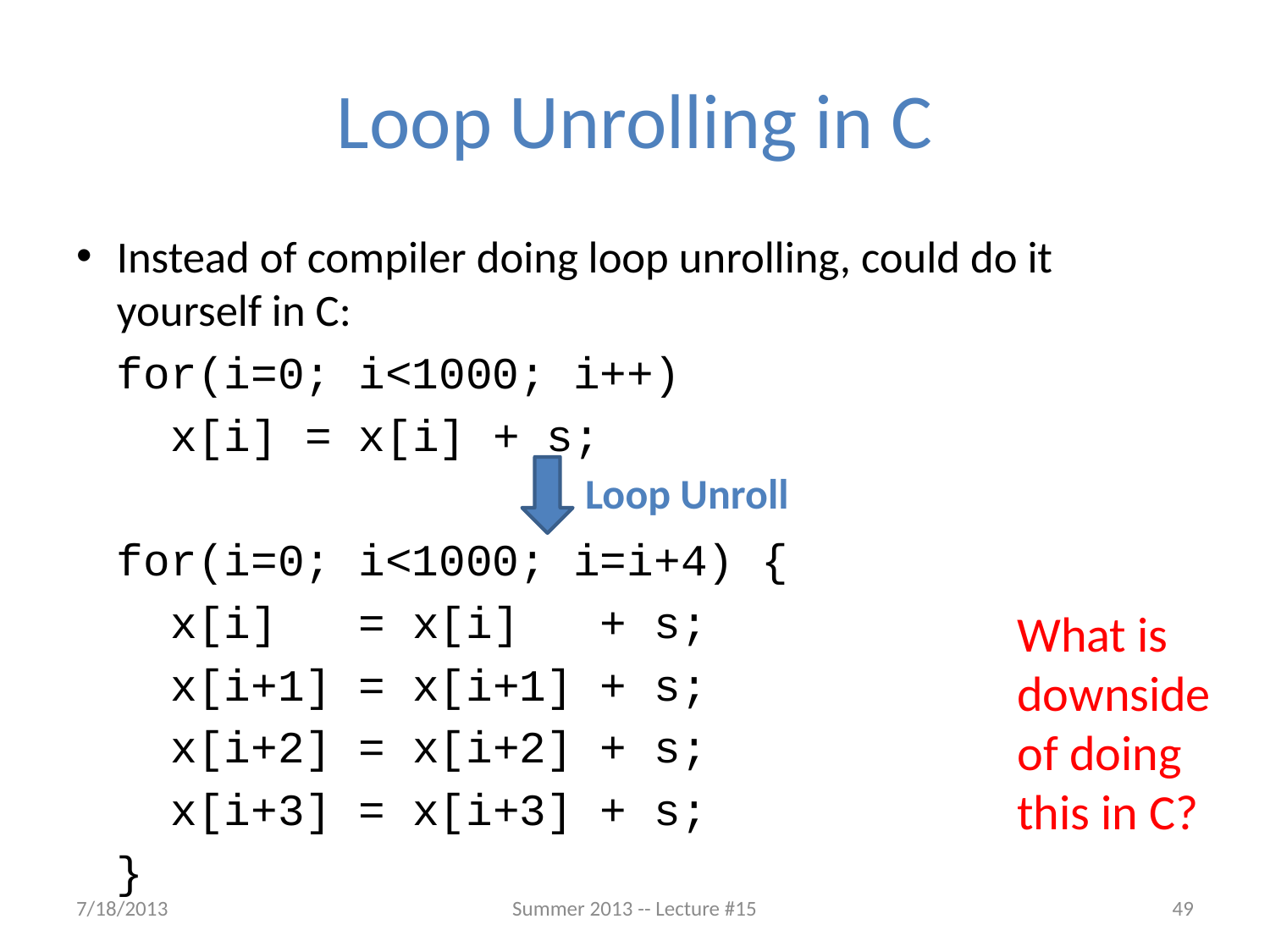

# Loop Unrolling in C
Instead of compiler doing loop unrolling, could do it yourself in C:
		for(i=0; i<1000; i++)
		  x[i] = x[i] + s;

		for(i=0; i<1000; i=i+4) {
		  x[i]   = x[i]   + s;
		  x[i+1] = x[i+1] + s;
		  x[i+2] = x[i+2] + s;
		  x[i+3] = x[i+3] + s;
		}

Loop Unroll
What is
downside
of doing
this in C?
7/18/2013
Summer 2013 -- Lecture #15
49